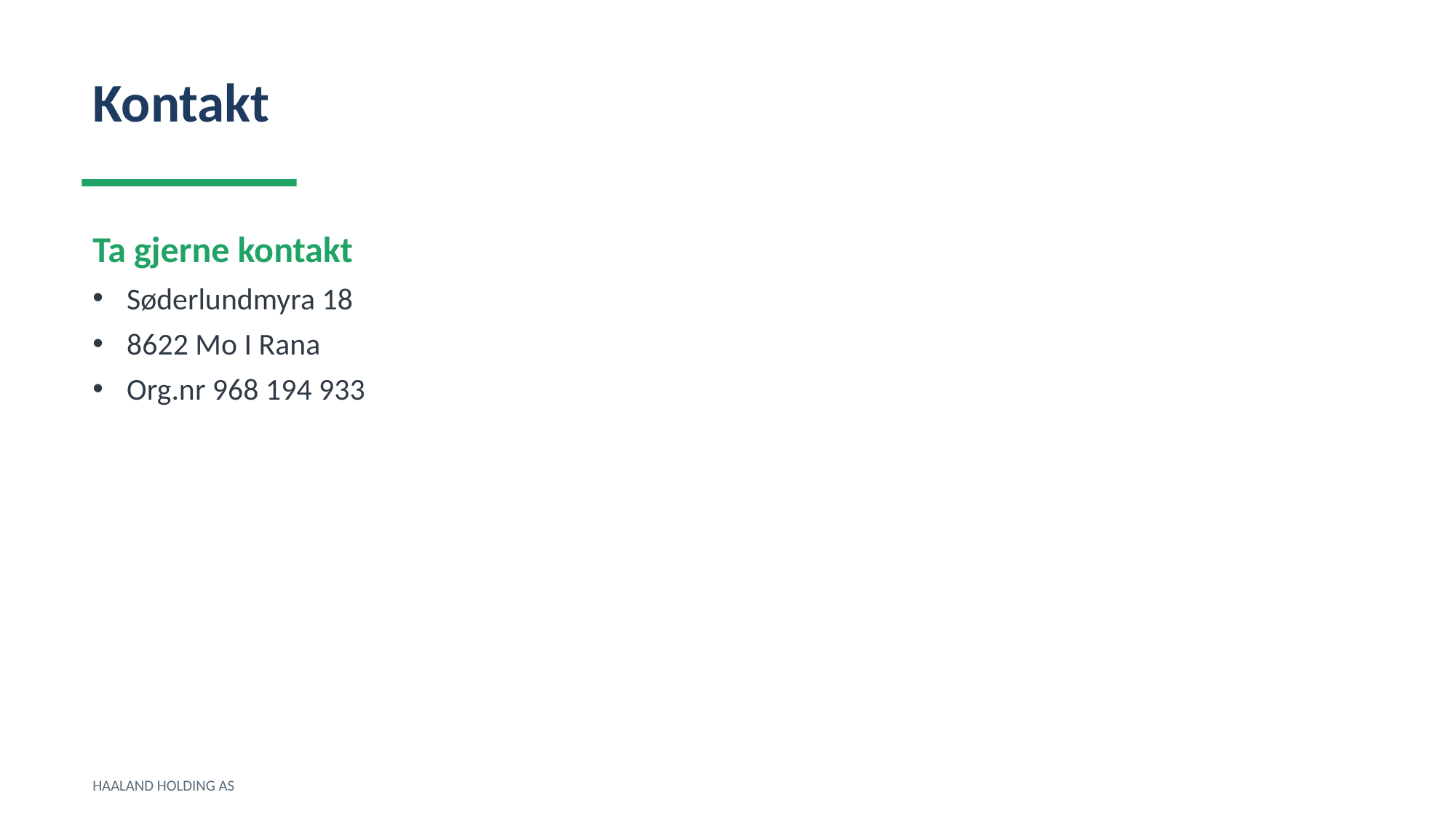

Kontakt

Ta gjerne kontakt
Søderlundmyra 18
8622 Mo I Rana
Org.nr 968 194 933
HAALAND HOLDING AS